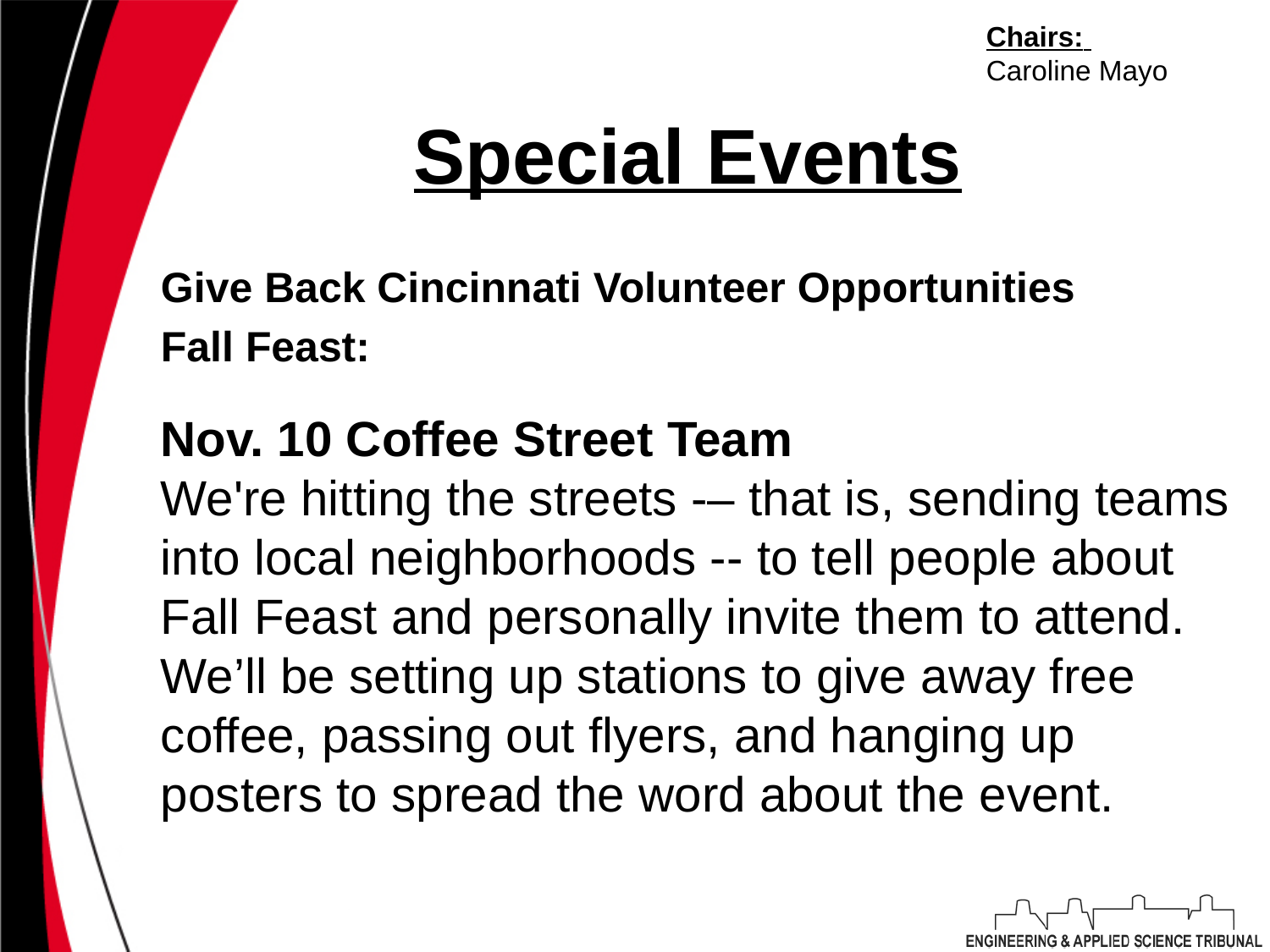

Chairs:
Caroline Mayo
# Special Events
Give Back Cincinnati Volunteer Opportunities
Fall Feast:

Nov. 10 Coffee Street Team
We're hitting the streets -– that is, sending teams into local neighborhoods -- to tell people about Fall Feast and personally invite them to attend. We’ll be setting up stations to give away free coffee, passing out flyers, and hanging up posters to spread the word about the event.